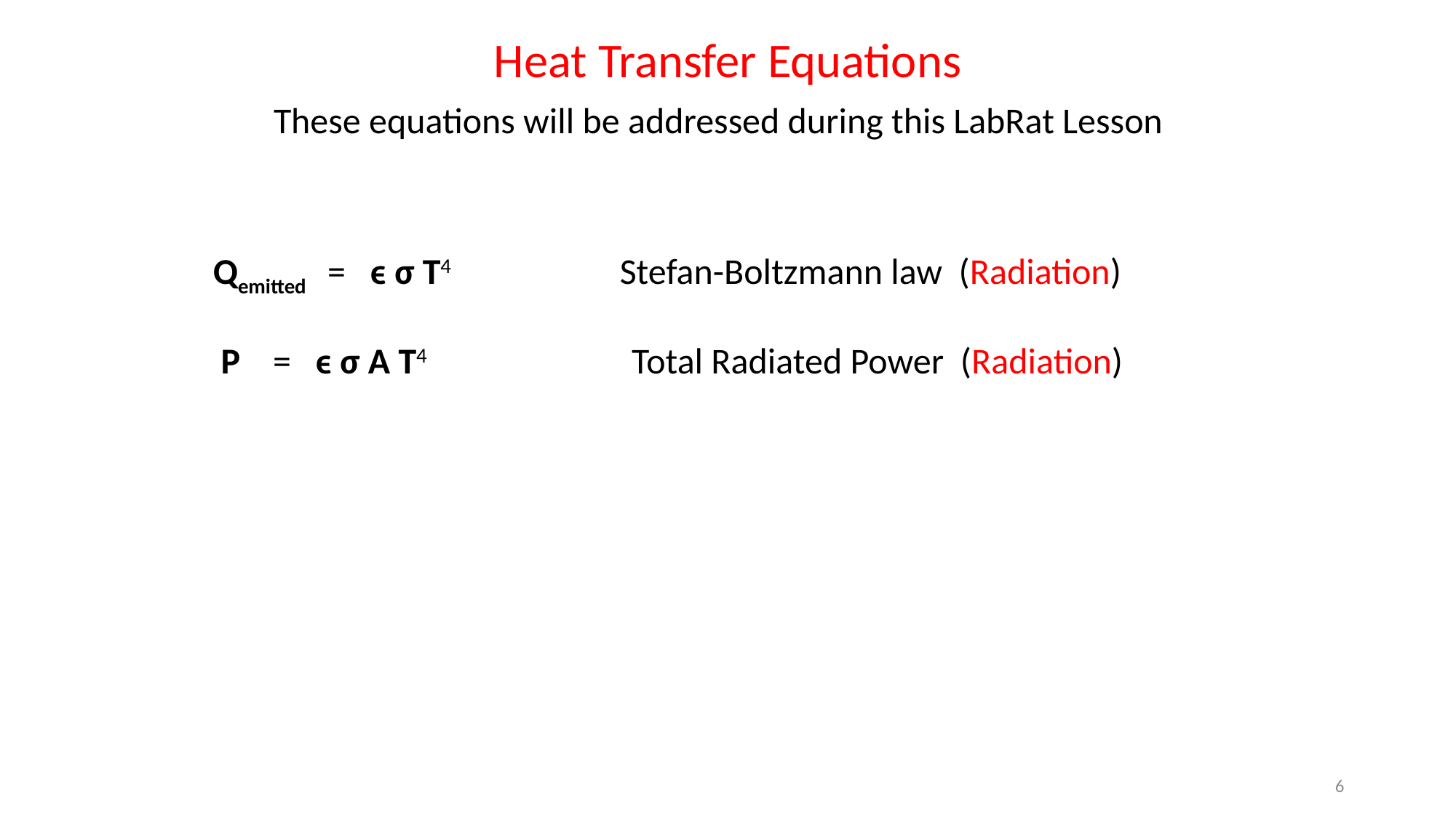

Heat Transfer Equations
These equations will be addressed during this LabRat Lesson
Qemitted   =   ϵ σ T4                     Stefan-Boltzmann law  (Radiation)
P    =   ϵ σ A T4                         Total Radiated Power  (Radiation)
6